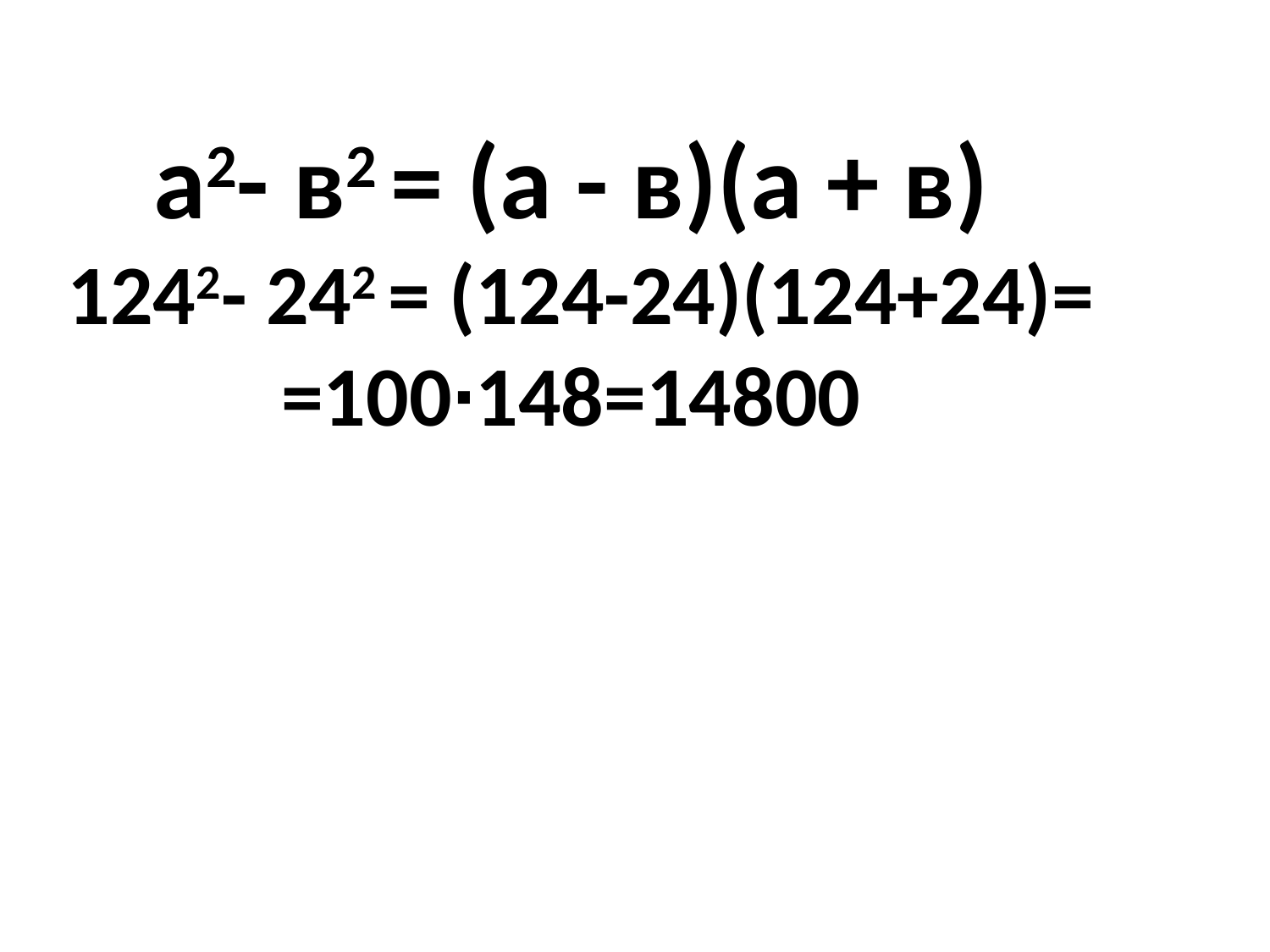

# а2- в2 = (а - в)(а + в) 1242- 242 = (124-24)(124+24)= =100∙148=14800